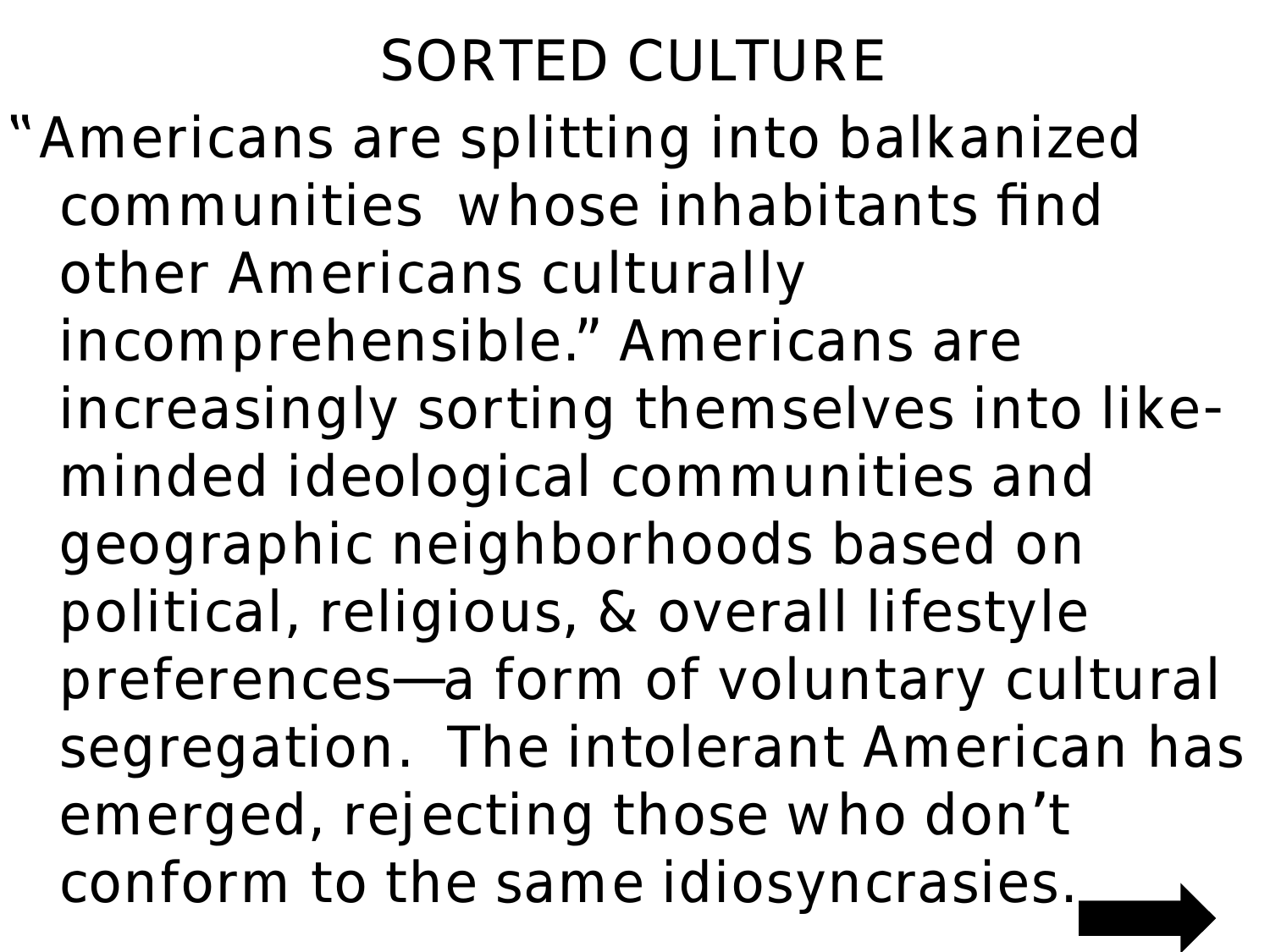

# SORTED CULTURE
“Americans are splitting into balkanized communities  whose inhabitants find other Americans culturally incomprehensible.” Americans are  increasingly sorting themselves into like-minded ideological communities and geographic neighborhoods based on political, religious, & overall lifestyle preferences—a form of voluntary cultural segregation.  The intolerant American has emerged, rejecting those who don’t conform to the same idiosyncrasies.